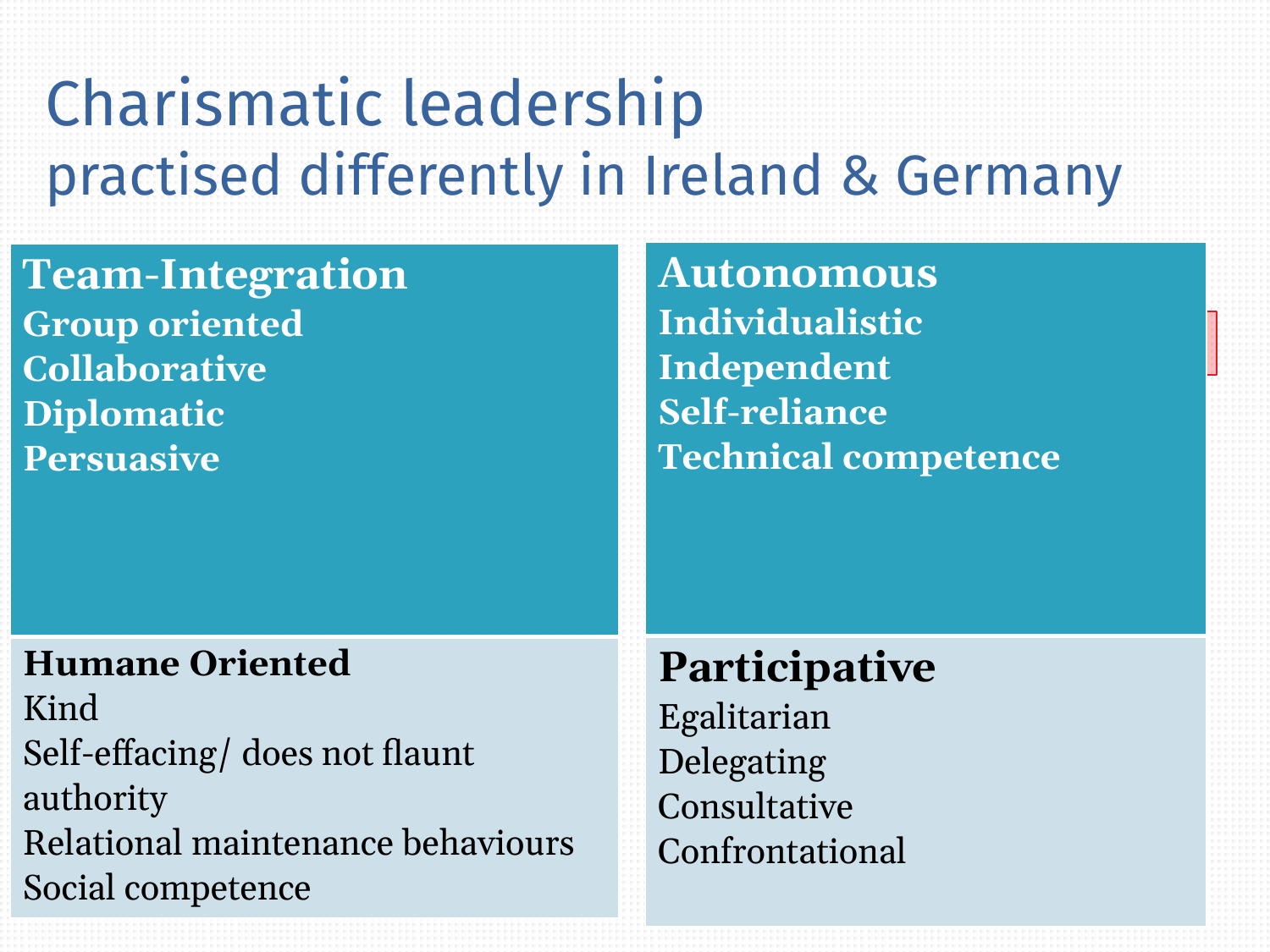

# Charismatic leadership practised differently in Ireland & Germany
| Autonomous Individualistic Independent Self-reliance Technical competence |
| --- |
| Participative Egalitarian Delegating Consultative Confrontational |
| Team-Integration Group oriented Collaborative Diplomatic Persuasive |
| --- |
| Humane Oriented Kind Self-effacing/ does not flaunt authority Relational maintenance behaviours Social competence |
Ireland
Germany